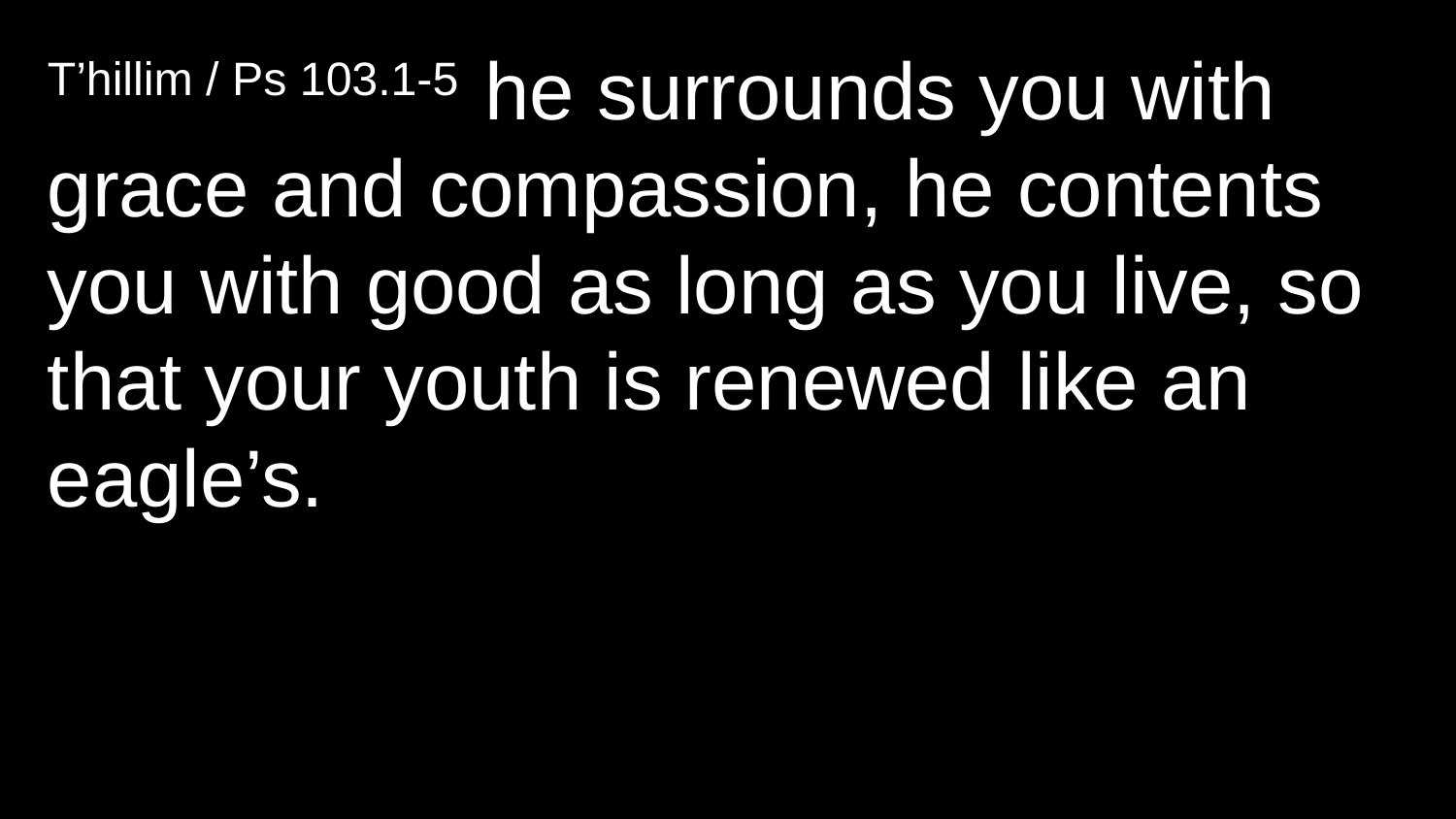

T’hillim / Ps 103.1-5  he surrounds you with grace and compassion, he contents you with good as long as you live, so that your youth is renewed like an eagle’s.